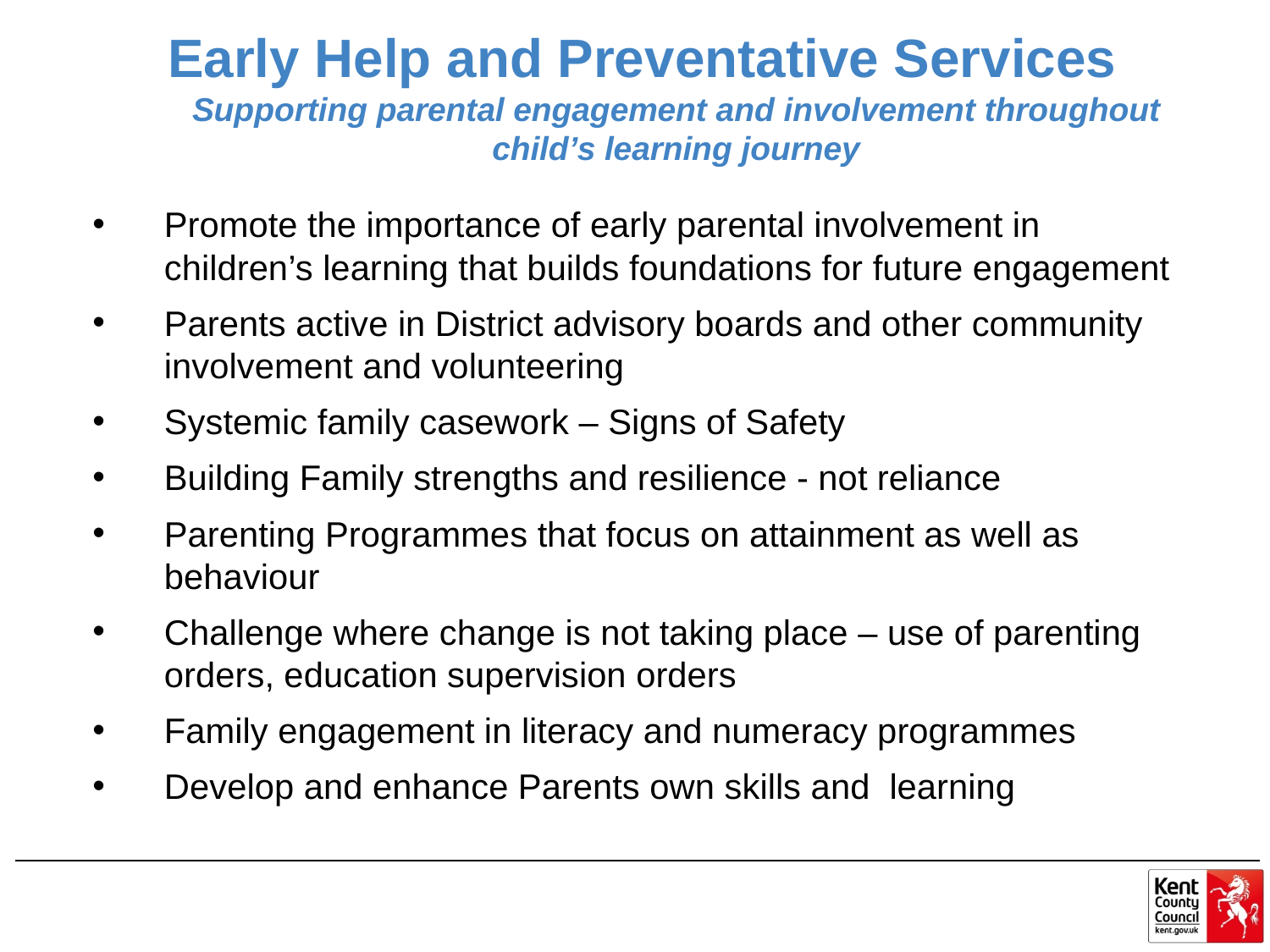

# Early Help and Preventative Services Supporting parental engagement and involvement throughout child’s learning journey
Promote the importance of early parental involvement in children’s learning that builds foundations for future engagement
Parents active in District advisory boards and other community involvement and volunteering
Systemic family casework – Signs of Safety
Building Family strengths and resilience - not reliance
Parenting Programmes that focus on attainment as well as behaviour
Challenge where change is not taking place – use of parenting orders, education supervision orders
Family engagement in literacy and numeracy programmes
Develop and enhance Parents own skills and  learning